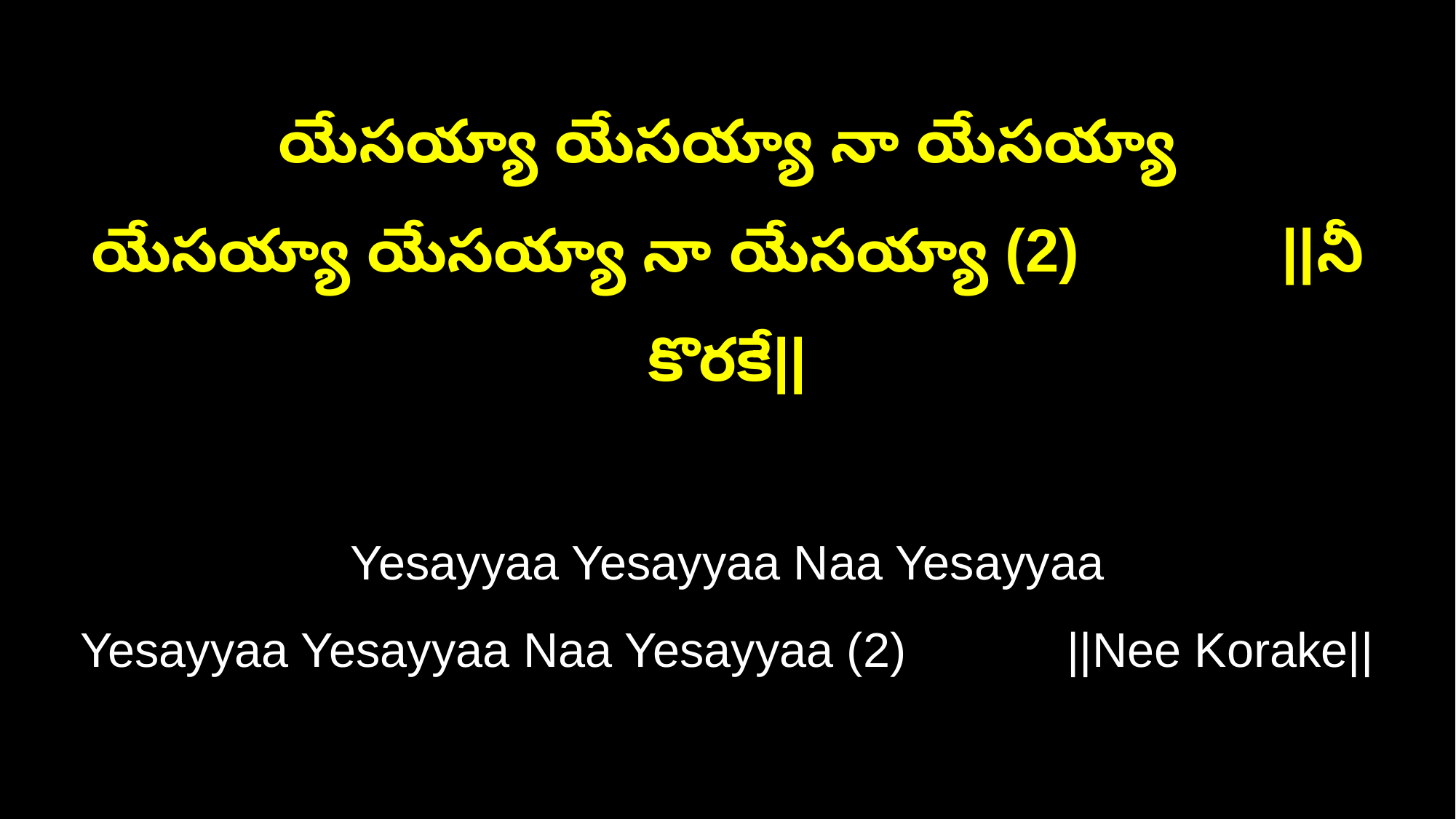

యేసయ్యా యేసయ్యా నా యేసయ్యా
యేసయ్యా యేసయ్యా నా యేసయ్యా (2)            ||నీ కొరకే||
Yesayyaa Yesayyaa Naa Yesayyaa
Yesayyaa Yesayyaa Naa Yesayyaa (2)            ||Nee Korake||